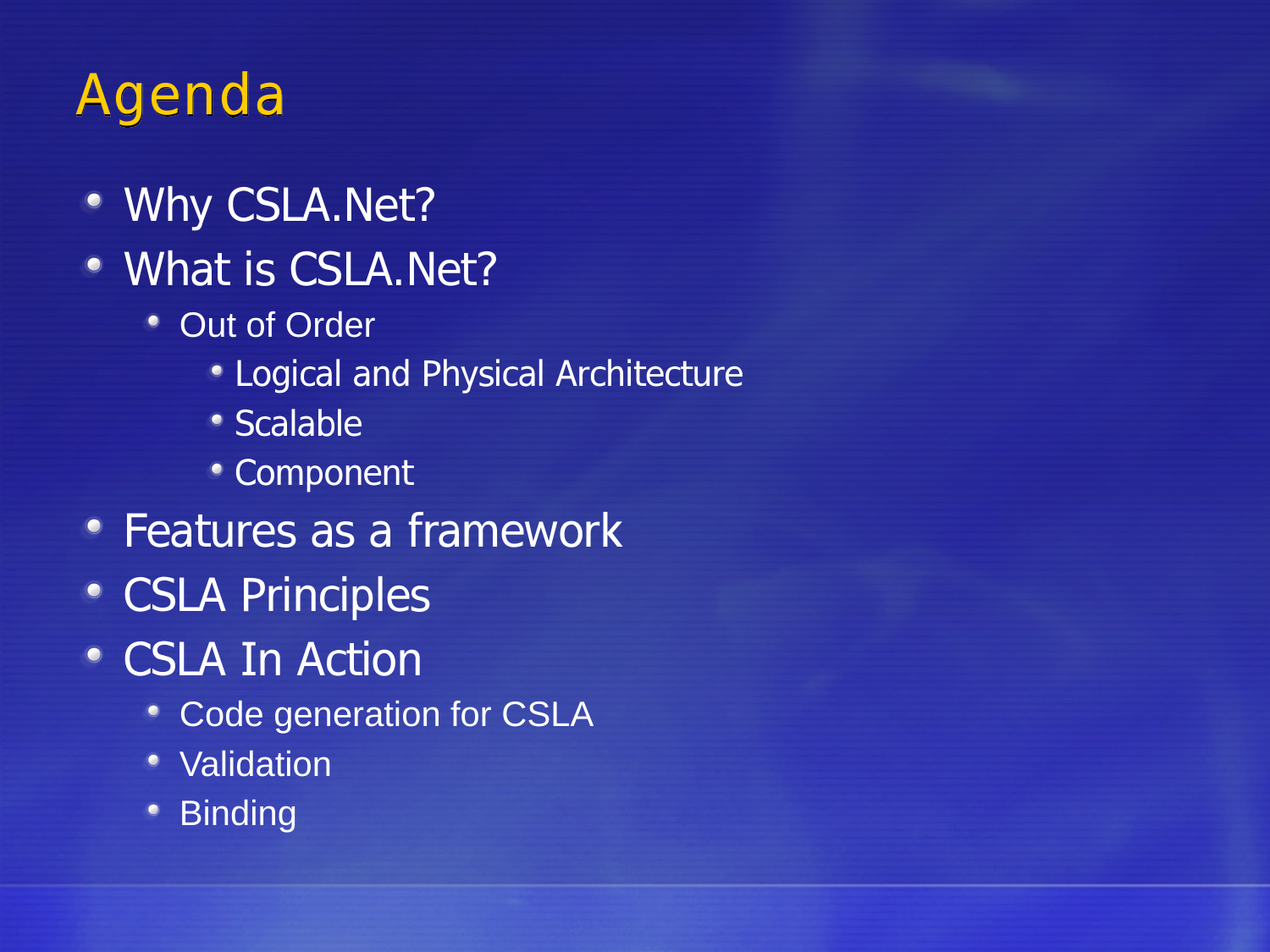

# Agenda
Why CSLA.Net?
What is CSLA.Net?
Out of Order
Logical and Physical Architecture
Scalable
Component
Features as a framework
CSLA Principles
CSLA In Action
Code generation for CSLA
Validation
Binding